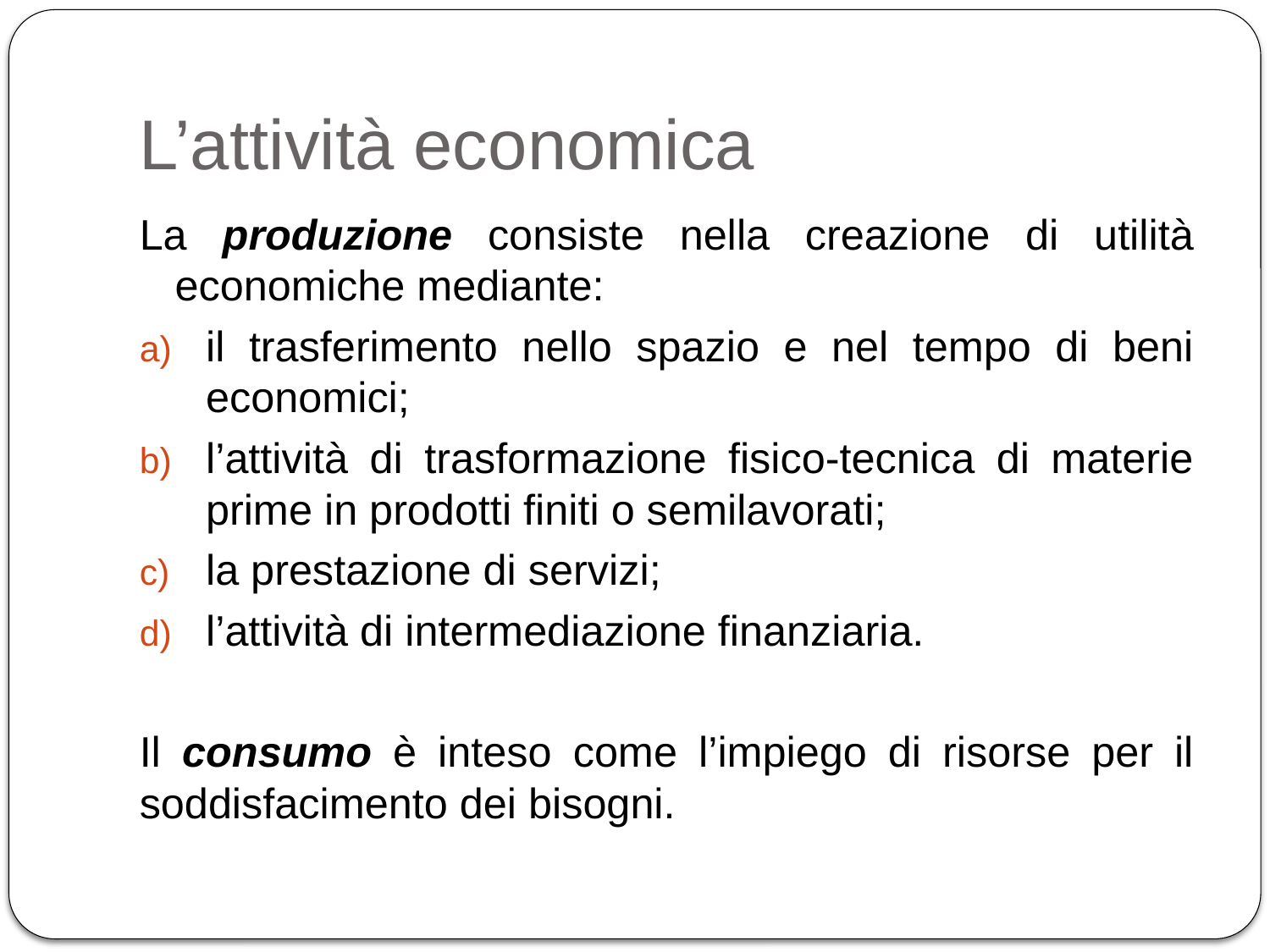

# L’attività economica
La produzione consiste nella creazione di utilità economiche mediante:
il trasferimento nello spazio e nel tempo di beni economici;
l’attività di trasformazione fisico-tecnica di materie prime in prodotti finiti o semilavorati;
la prestazione di servizi;
l’attività di intermediazione finanziaria.

Il consumo è inteso come l’impiego di risorse per il soddisfacimento dei bisogni.